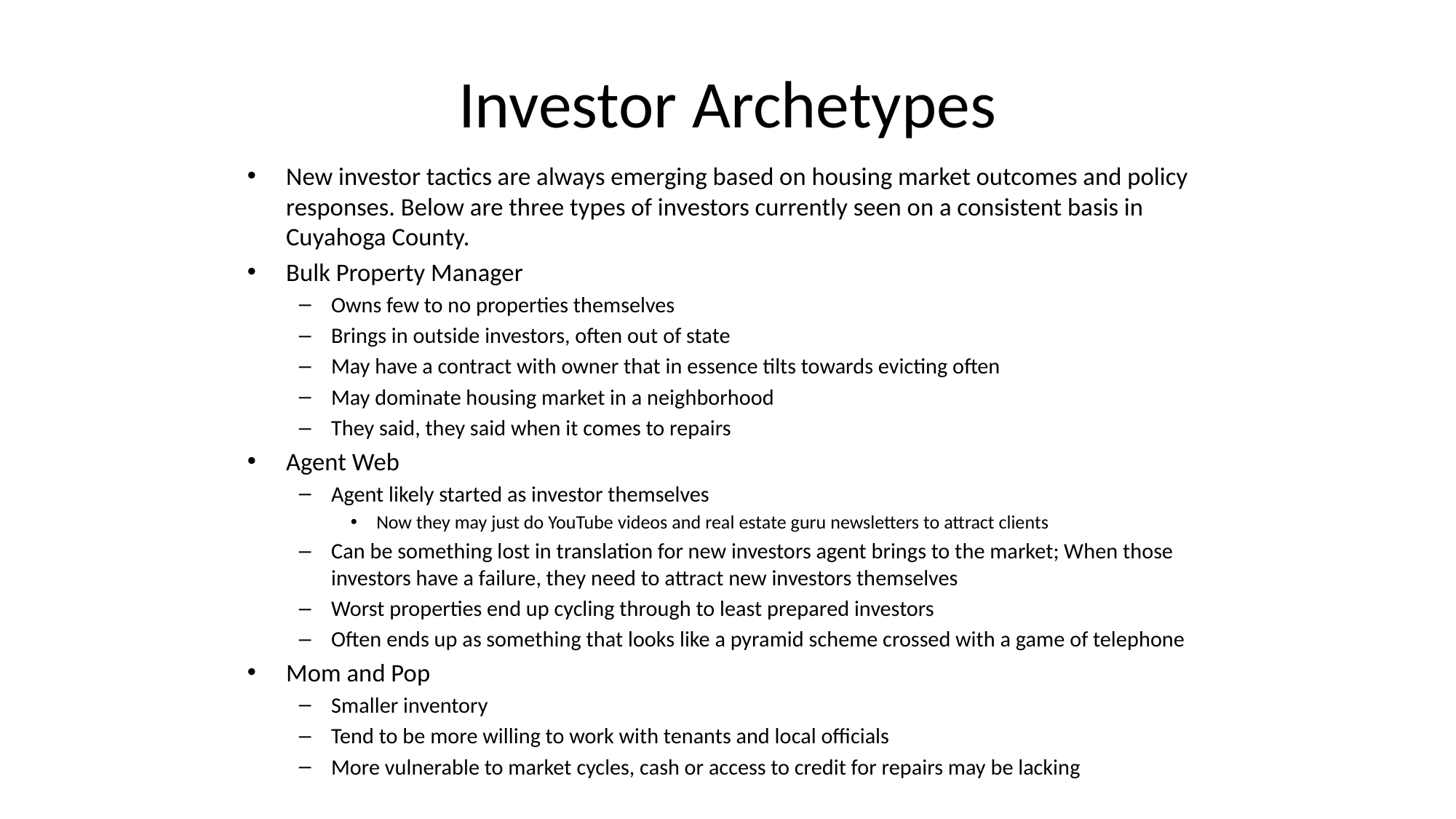

# Investor Archetypes
New investor tactics are always emerging based on housing market outcomes and policy responses. Below are three types of investors currently seen on a consistent basis in Cuyahoga County.
Bulk Property Manager
Owns few to no properties themselves
Brings in outside investors, often out of state
May have a contract with owner that in essence tilts towards evicting often
May dominate housing market in a neighborhood
They said, they said when it comes to repairs
Agent Web
Agent likely started as investor themselves
Now they may just do YouTube videos and real estate guru newsletters to attract clients
Can be something lost in translation for new investors agent brings to the market; When those investors have a failure, they need to attract new investors themselves
Worst properties end up cycling through to least prepared investors
Often ends up as something that looks like a pyramid scheme crossed with a game of telephone
Mom and Pop
Smaller inventory
Tend to be more willing to work with tenants and local officials
More vulnerable to market cycles, cash or access to credit for repairs may be lacking